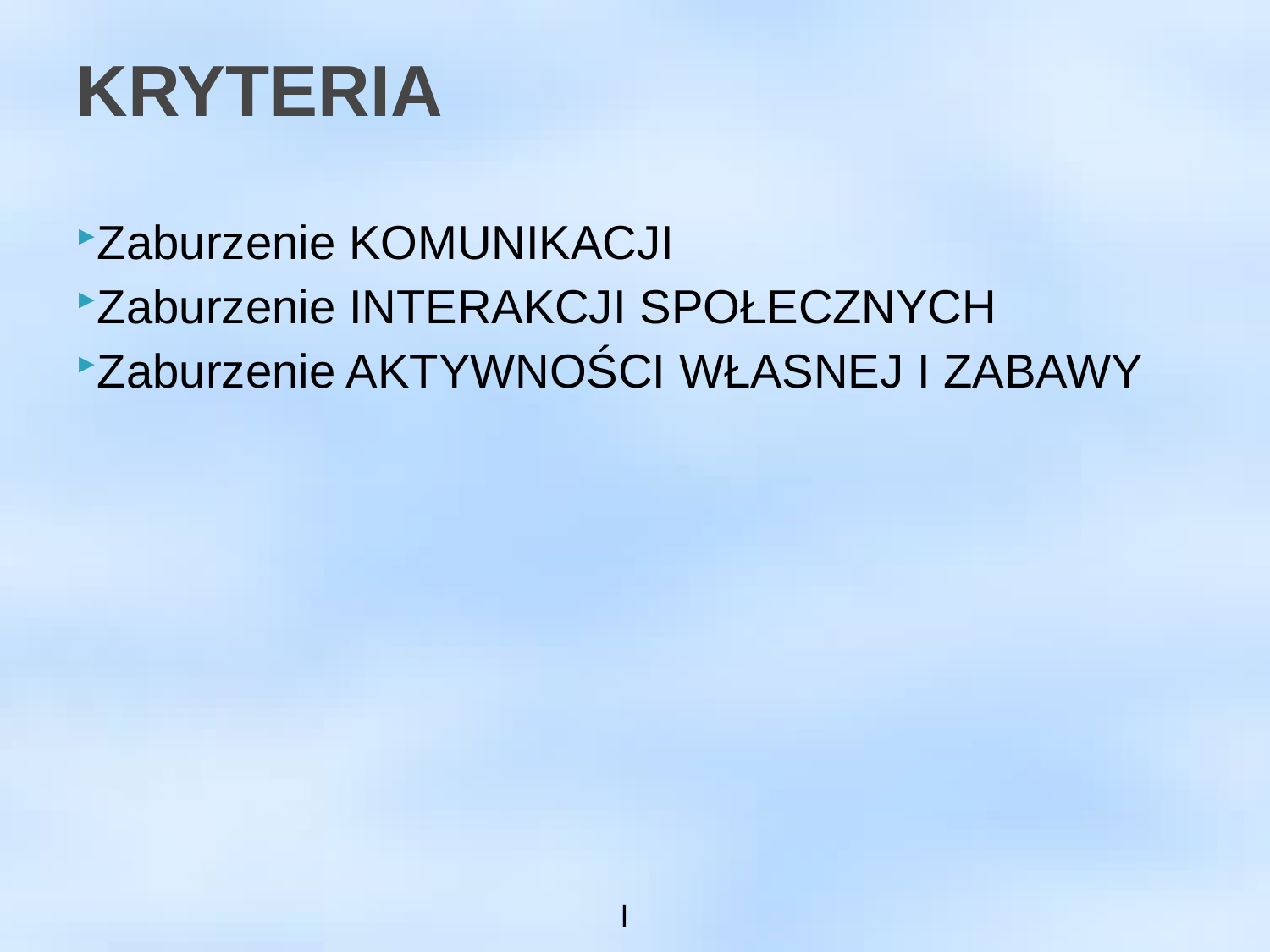

KRYTERIA
Zaburzenie KOMUNIKACJI
Zaburzenie INTERAKCJI SPOŁECZNYCH
Zaburzenie AKTYWNOŚCI WŁASNEJ I ZABAWY

l